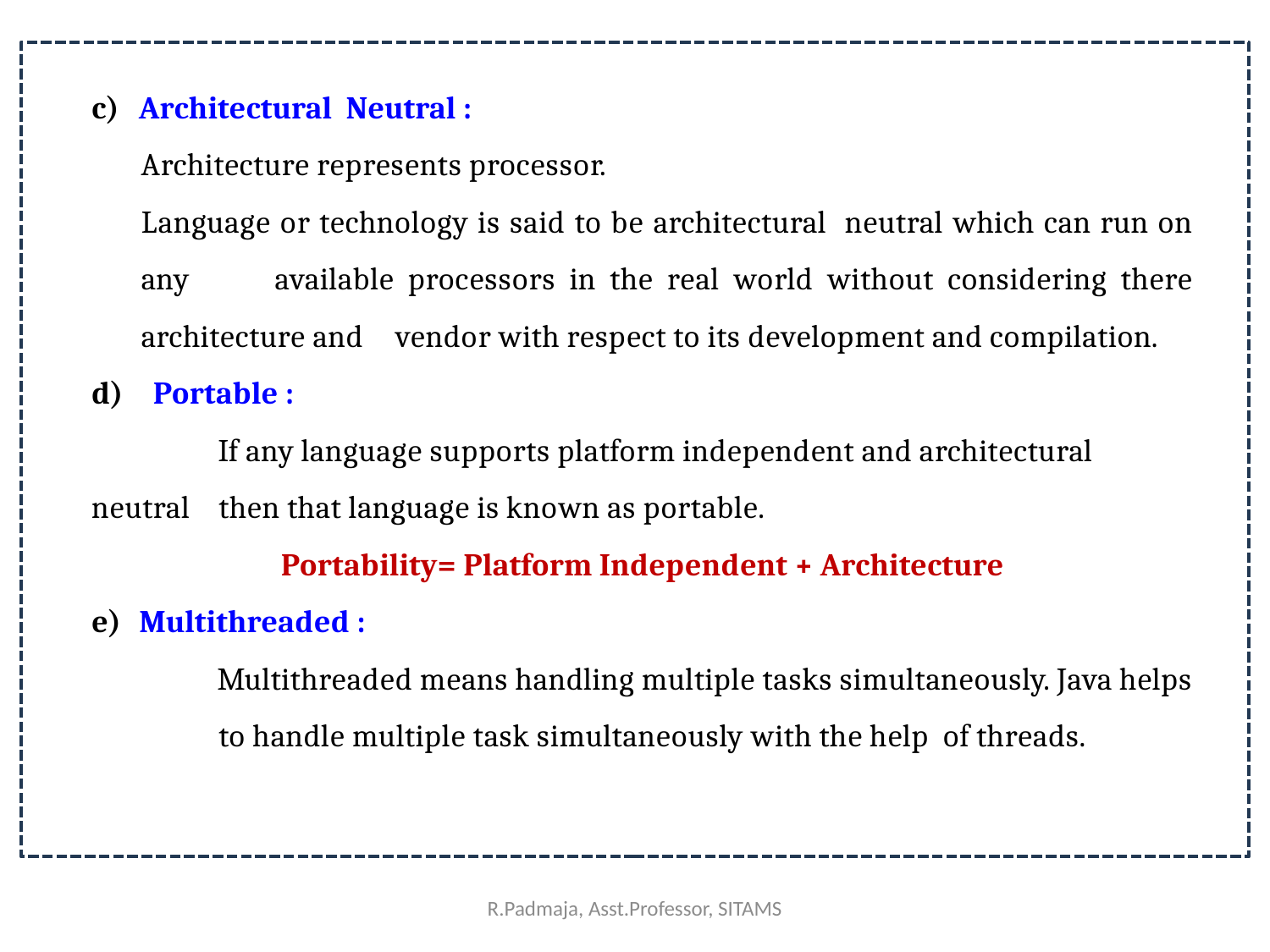

Architectural  Neutral :
Architecture represents processor.
Language or technology is said to be architectural  neutral which can run on any 	available processors in the real world without considering there architecture and 	vendor with respect to its development and compilation.
  Portable :
	If any language supports platform independent and architectural neutral 	then that language is known as portable.
Portability= Platform Independent + Architecture
Multithreaded :
	Multithreaded means handling multiple tasks simultaneously. Java helps 	to handle multiple task simultaneously with the help  of threads.

R.Padmaja, Asst.Professor, SITAMS